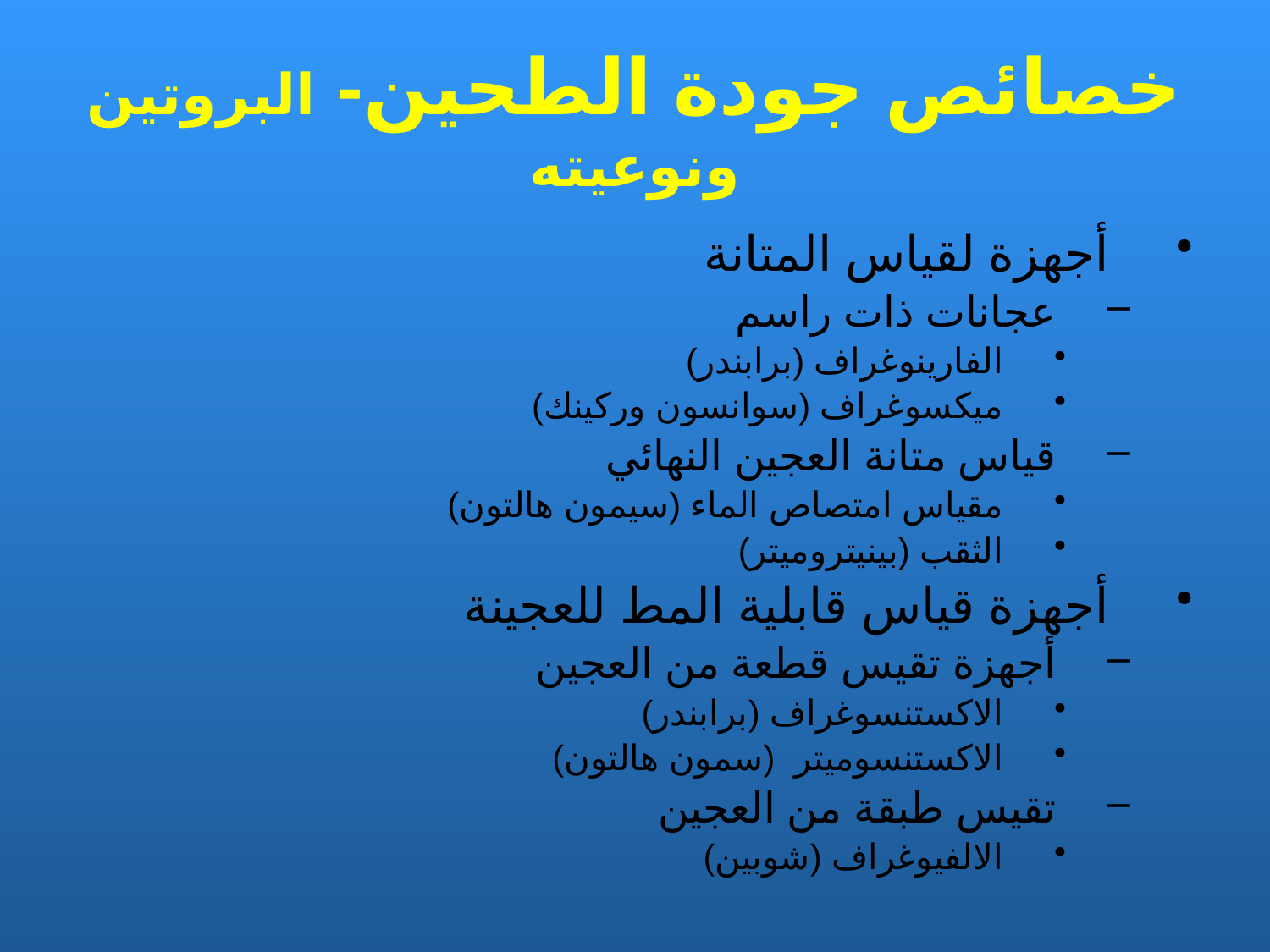

# خصائص جودة الطحين- البروتين ونوعيته
أجهزة لقياس المتانة
عجانات ذات راسم
الفارينوغراف (برابندر)
ميكسوغراف (سوانسون وركينك)
قياس متانة العجين النهائي
مقياس امتصاص الماء (سيمون هالتون)
الثقب (بينيتروميتر)
أجهزة قياس قابلية المط للعجينة
أجهزة تقيس قطعة من العجين
الاكستنسوغراف (برابندر)
الاكستنسوميتر  (سمون هالتون)
تقيس طبقة من العجين
الالفيوغراف (شوبين)